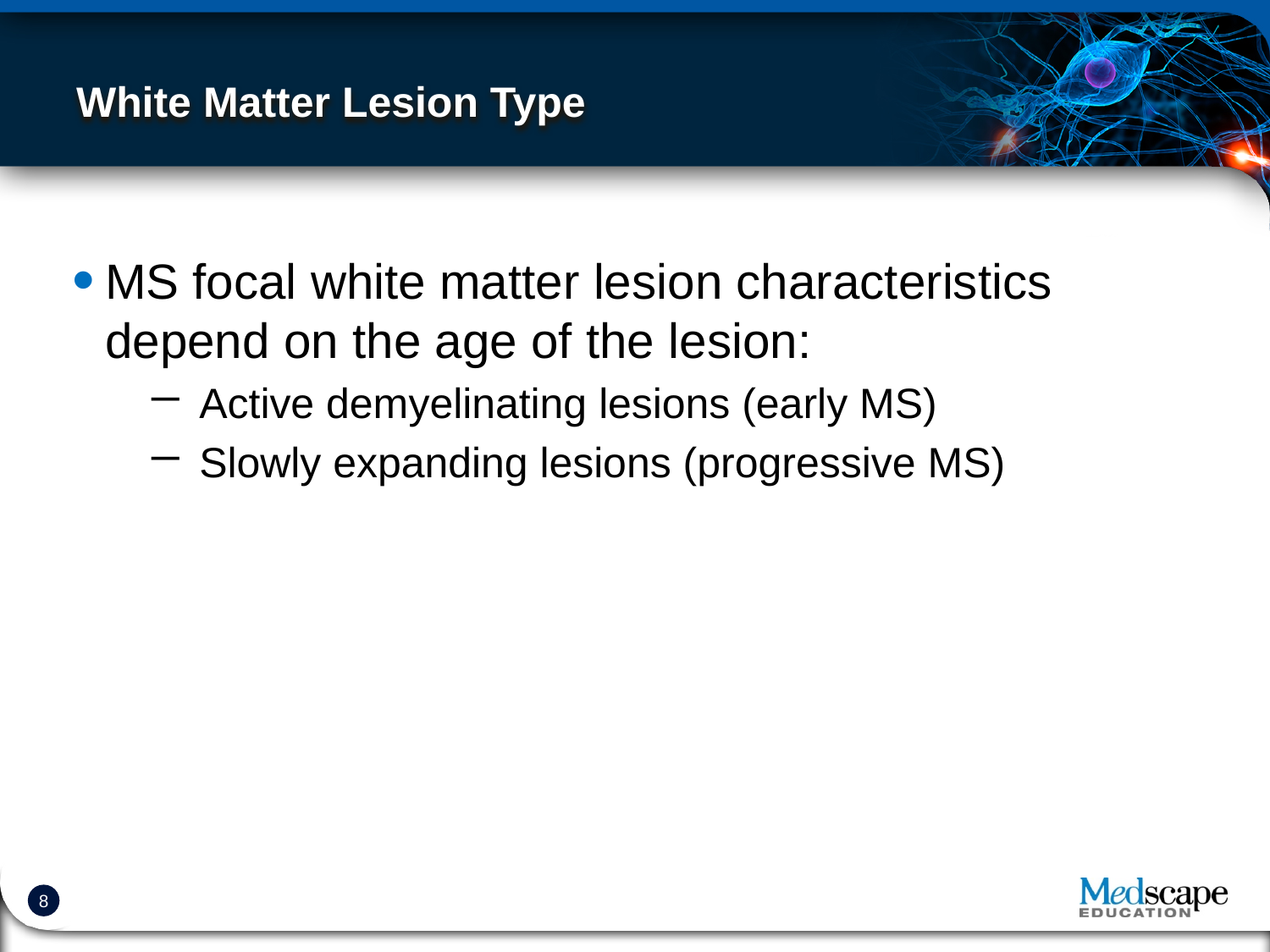

# White Matter Lesion Type
MS focal white matter lesion characteristics depend on the age of the lesion:
Active demyelinating lesions (early MS)
Slowly expanding lesions (progressive MS)